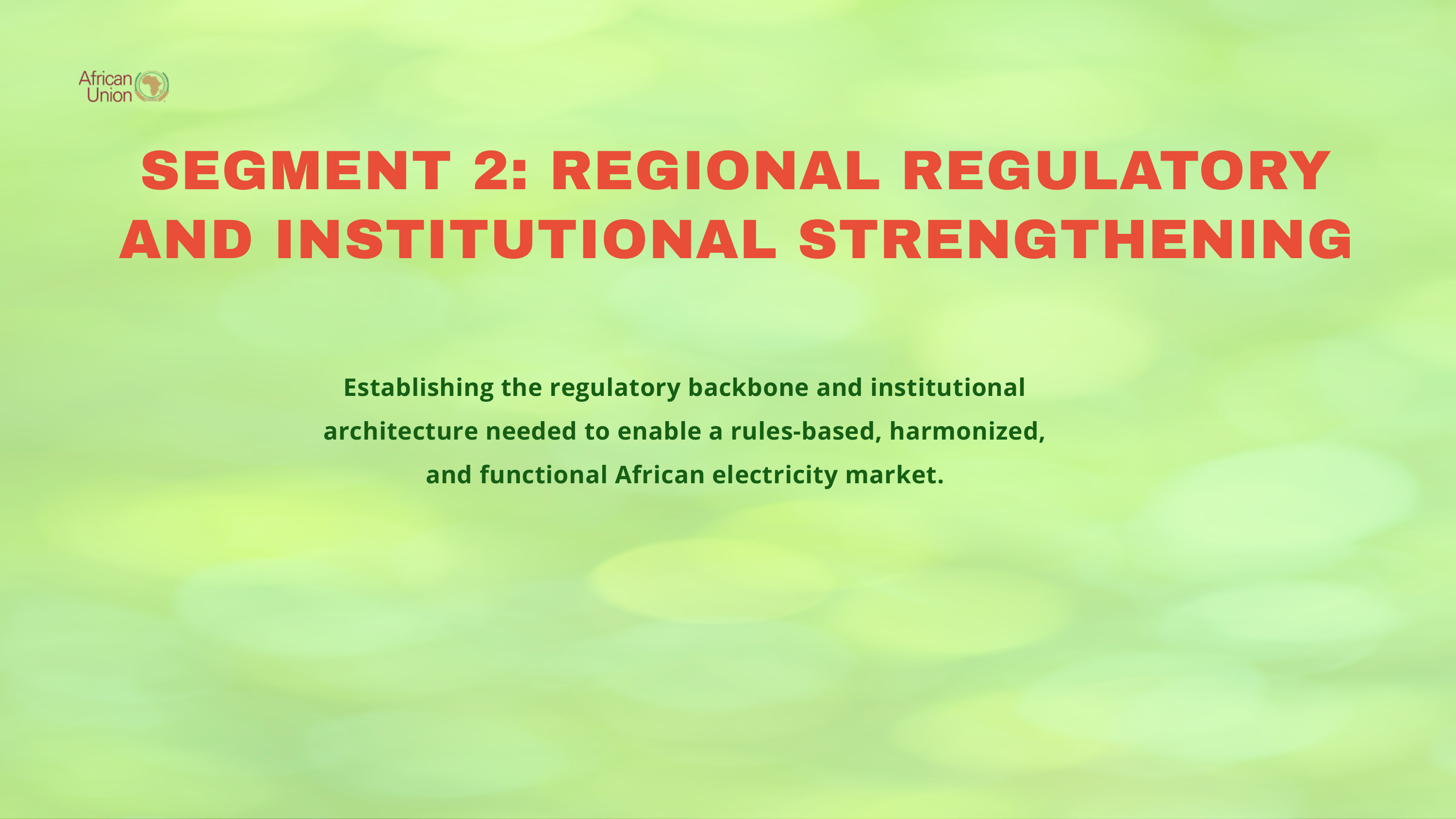

SEGMENT 2: REGIONAL REGULATORY AND INSTITUTIONAL STRENGTHENING
Establishing the regulatory backbone and institutional architecture needed to enable a rules-based, harmonized, and functional African electricity market.